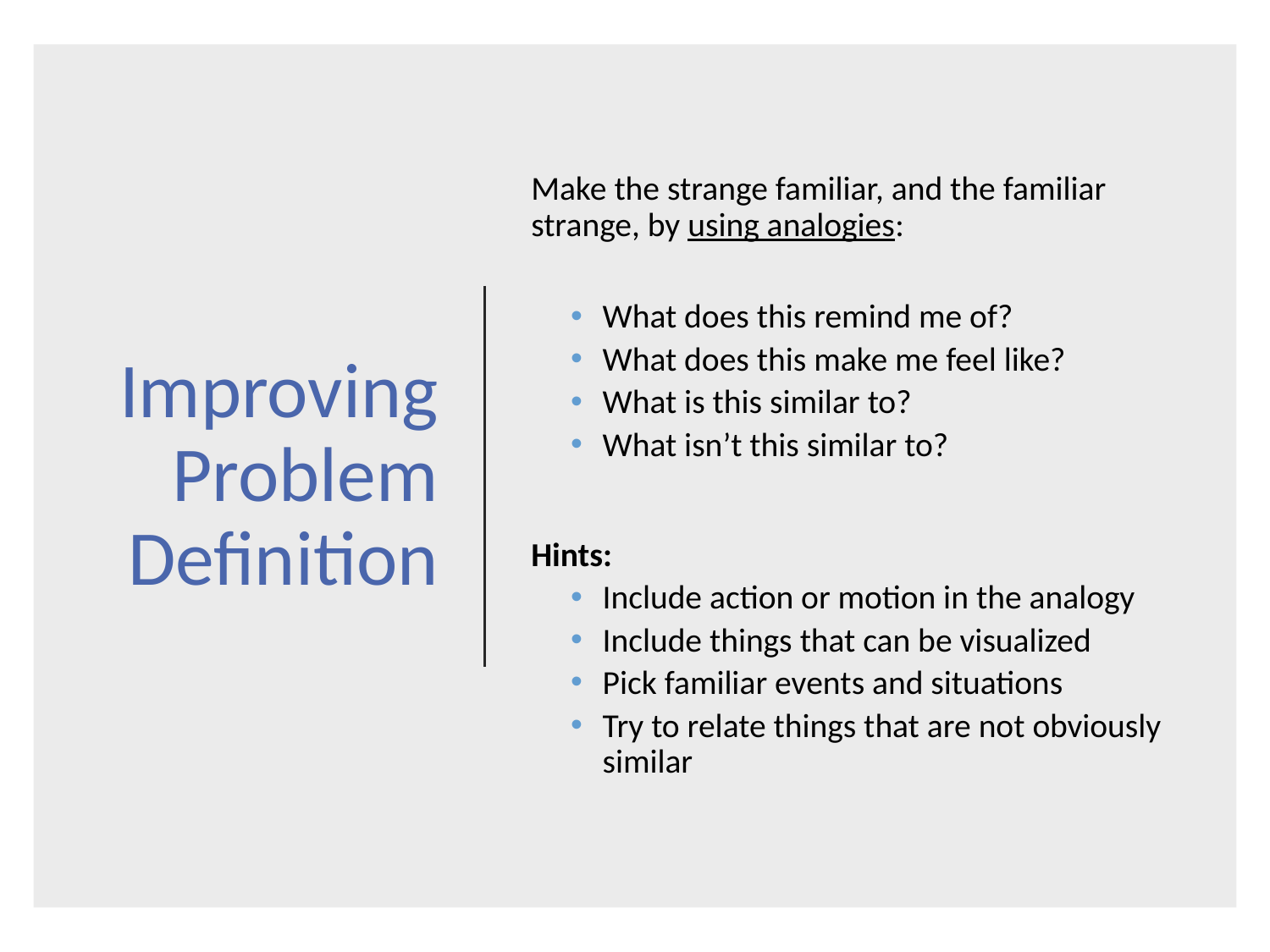

Improving Problem Definition
Make the strange familiar, and the familiar strange, by using analogies:

What does this remind me of?
What does this make me feel like?
What is this similar to?
What isn’t this similar to?

Hints:
Include action or motion in the analogy
Include things that can be visualized
Pick familiar events and situations
Try to relate things that are not obviously similar